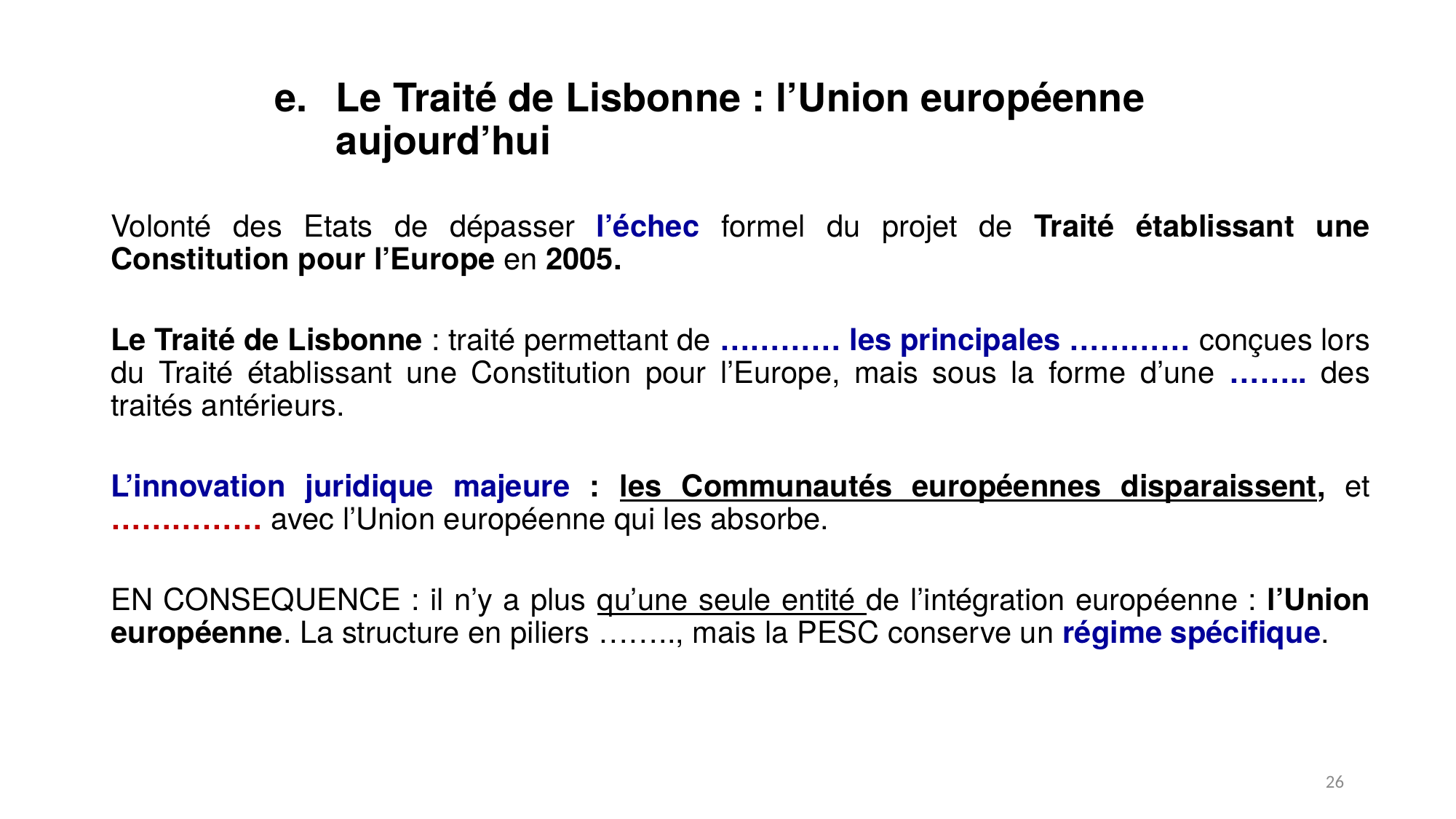

Le Traité de Lisbonne : l’Union européenne aujourd’hui

Volonté des Etats de dépasser l’échec formel du projet de Traité établissant une Constitution pour l’Europe en 2005.

Le Traité de Lisbonne : traité permettant de ………… les principales ………… conçues lors du Traité établissant une Constitution pour l’Europe, mais sous la forme d’une …….. des traités antérieurs.

L’innovation juridique majeure : les Communautés européennes disparaissent, et …………… avec l’Union européenne qui les absorbe.

EN CONSEQUENCE : il n’y a plus qu’une seule entité de l’intégration européenne : l’Union européenne. La structure en piliers …….., mais la PESC conserve un régime spécifique.
26